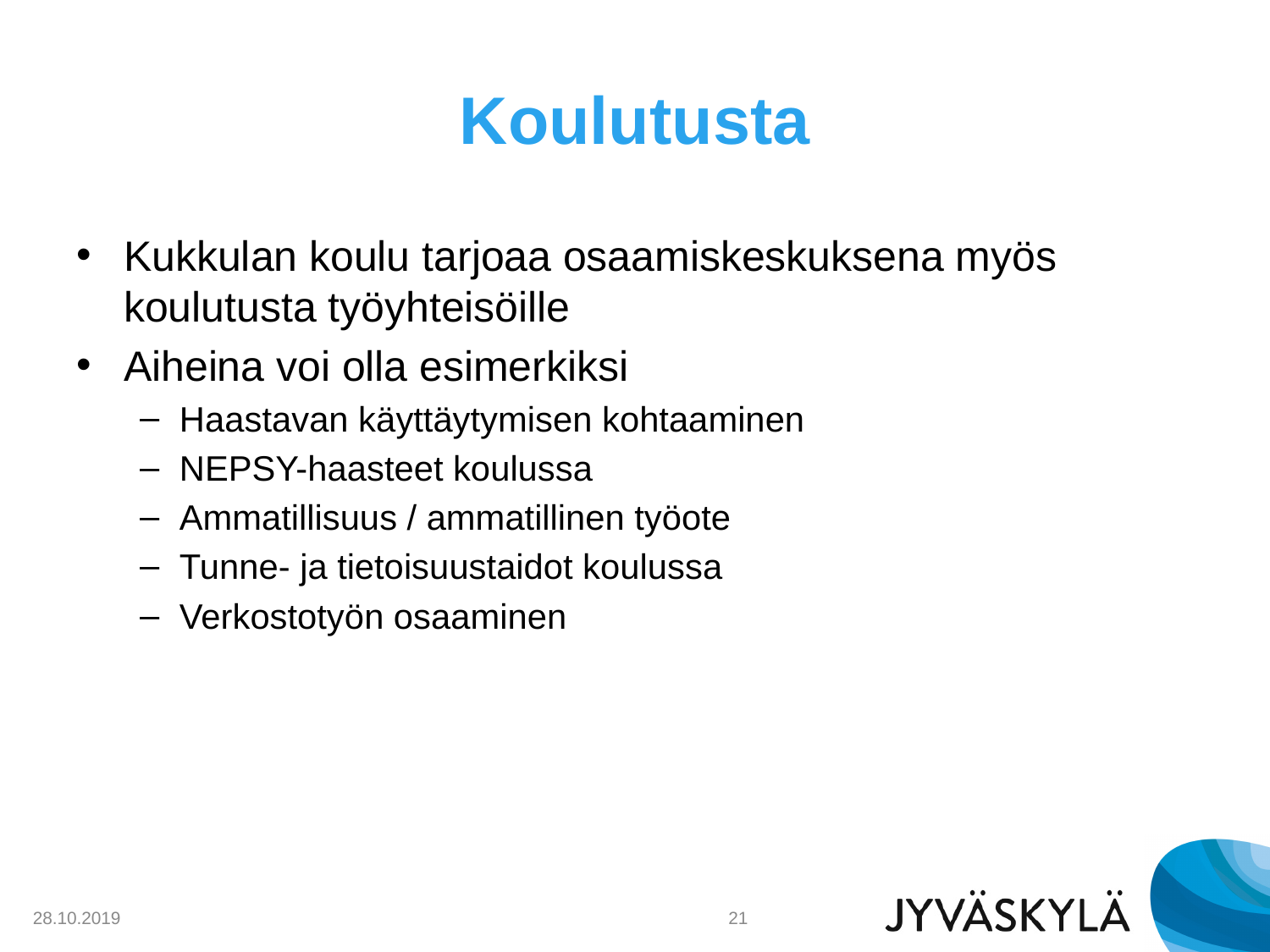

# Koulutusta
Kukkulan koulu tarjoaa osaamiskeskuksena myös koulutusta työyhteisöille
Aiheina voi olla esimerkiksi
Haastavan käyttäytymisen kohtaaminen
NEPSY-haasteet koulussa
Ammatillisuus / ammatillinen työote
Tunne- ja tietoisuustaidot koulussa
Verkostotyön osaaminen
28.10.2019

21